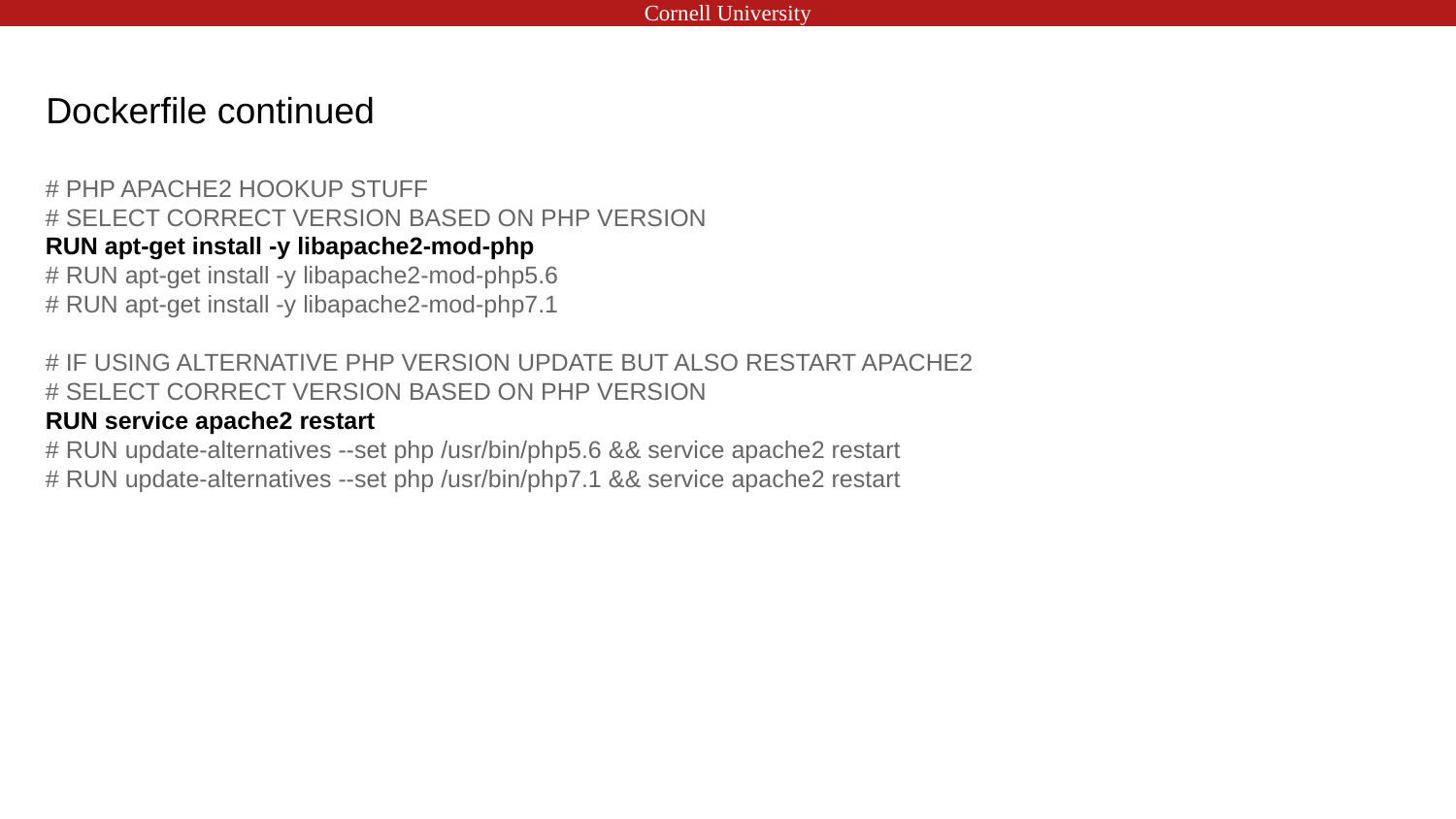

# Dockerfile continued
# PHP APACHE2 HOOKUP STUFF
# SELECT CORRECT VERSION BASED ON PHP VERSION
RUN apt-get install -y libapache2-mod-php
# RUN apt-get install -y libapache2-mod-php5.6
# RUN apt-get install -y libapache2-mod-php7.1

# IF USING ALTERNATIVE PHP VERSION UPDATE BUT ALSO RESTART APACHE2
# SELECT CORRECT VERSION BASED ON PHP VERSION
RUN service apache2 restart
# RUN update-alternatives --set php /usr/bin/php5.6 && service apache2 restart
# RUN update-alternatives --set php /usr/bin/php7.1 && service apache2 restart